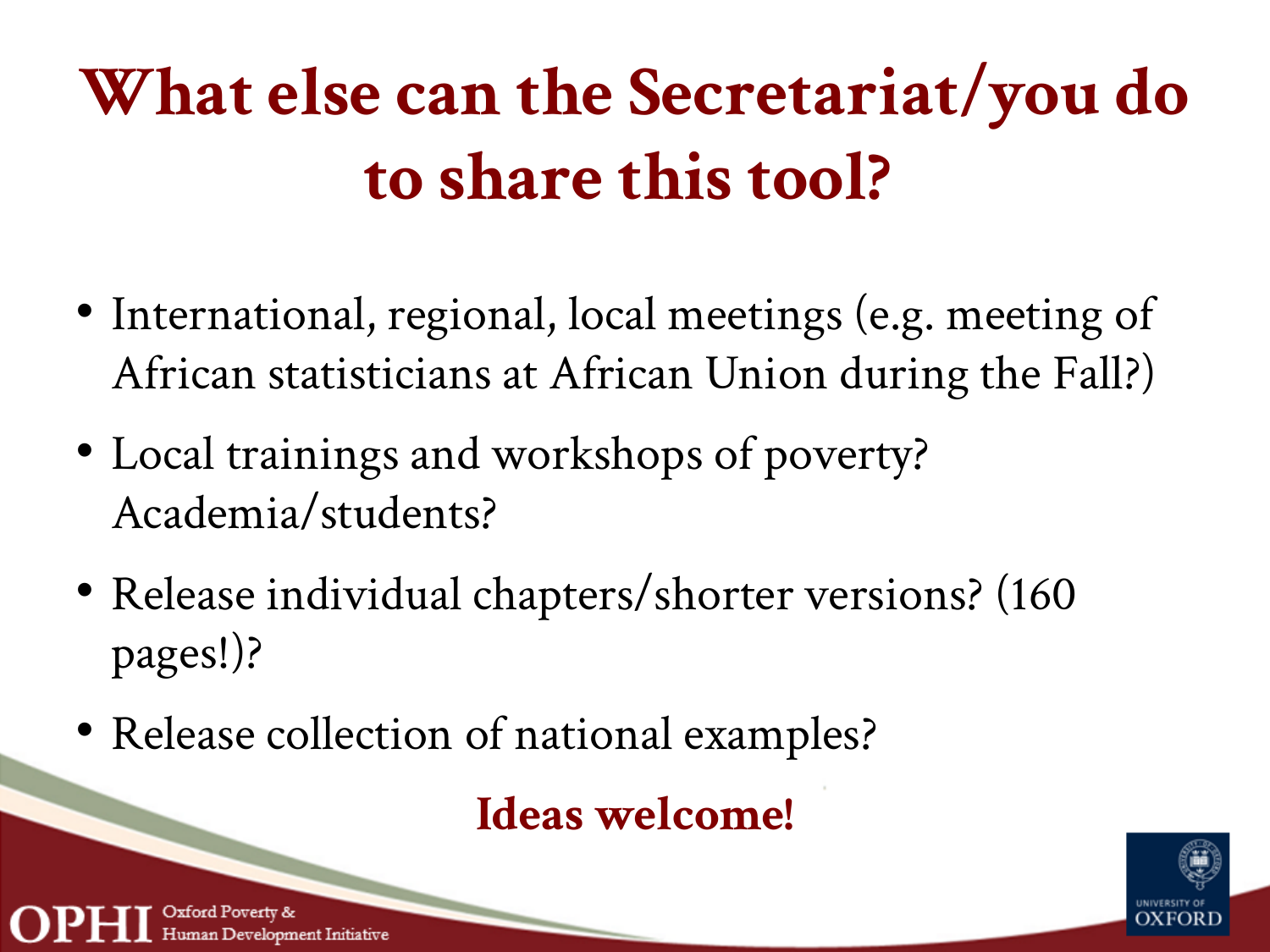

# What else can the Secretariat/you do to share this tool?
International, regional, local meetings (e.g. meeting of African statisticians at African Union during the Fall?)
Local trainings and workshops of poverty? Academia/students?
Release individual chapters/shorter versions? (160 pages!)?
Release collection of national examples?
Ideas welcome!